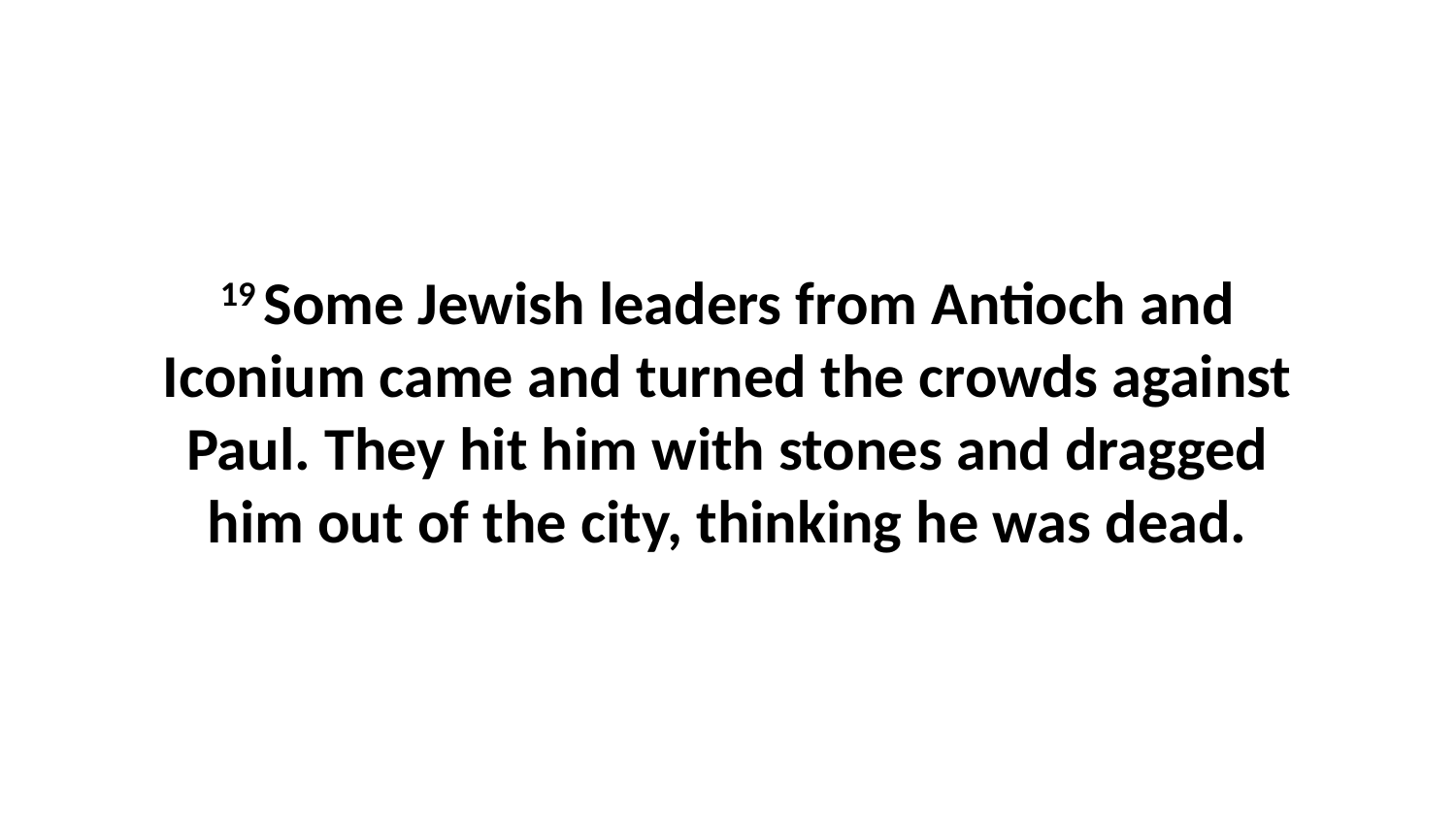

19 Some Jewish leaders from Antioch and Iconium came and turned the crowds against Paul. They hit him with stones and dragged him out of the city, thinking he was dead.